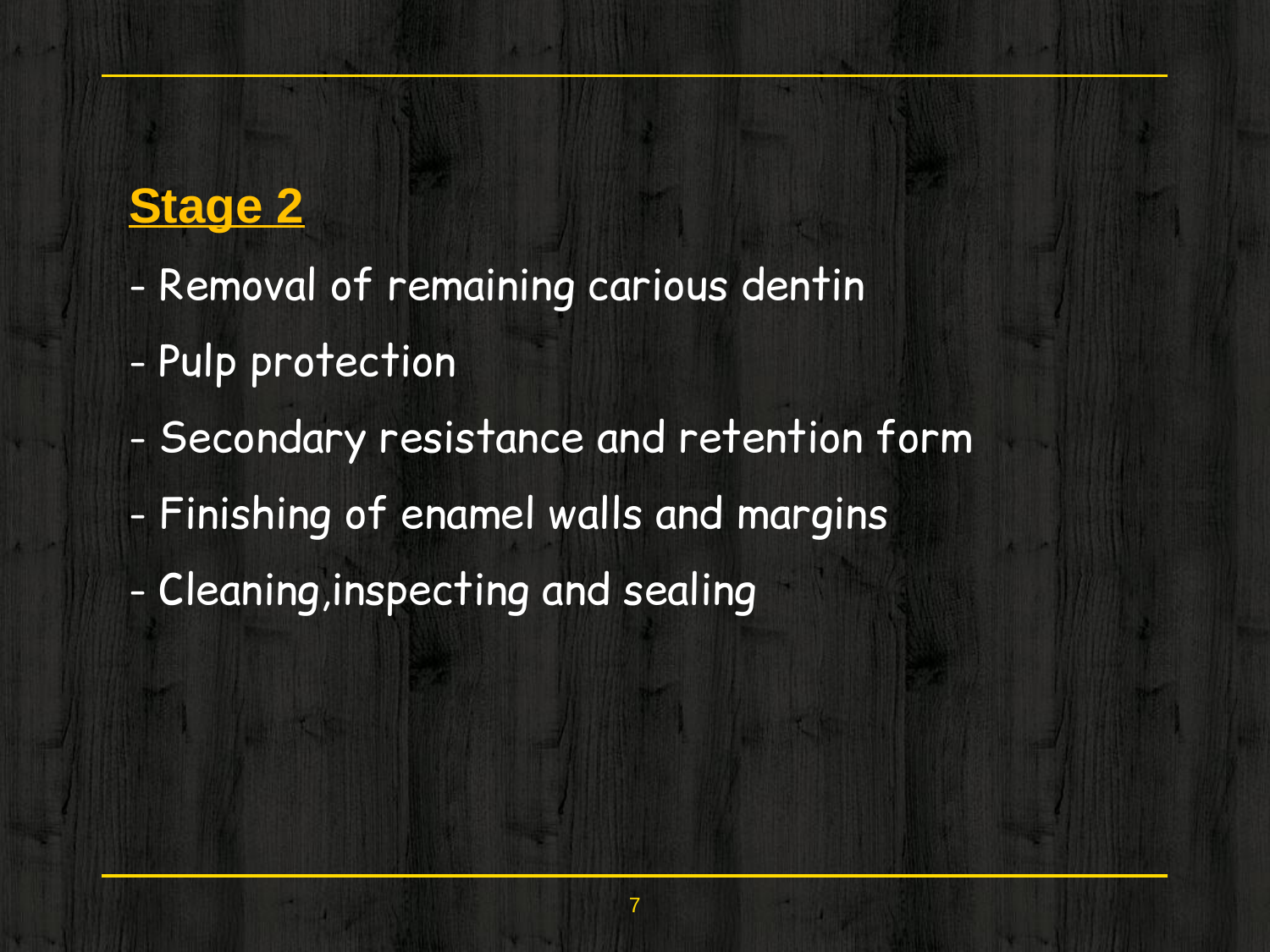

Stage 2
- Removal of remaining carious dentin
- Pulp protection
- Secondary resistance and retention form
- Finishing of enamel walls and margins
- Cleaning,inspecting and sealing

7